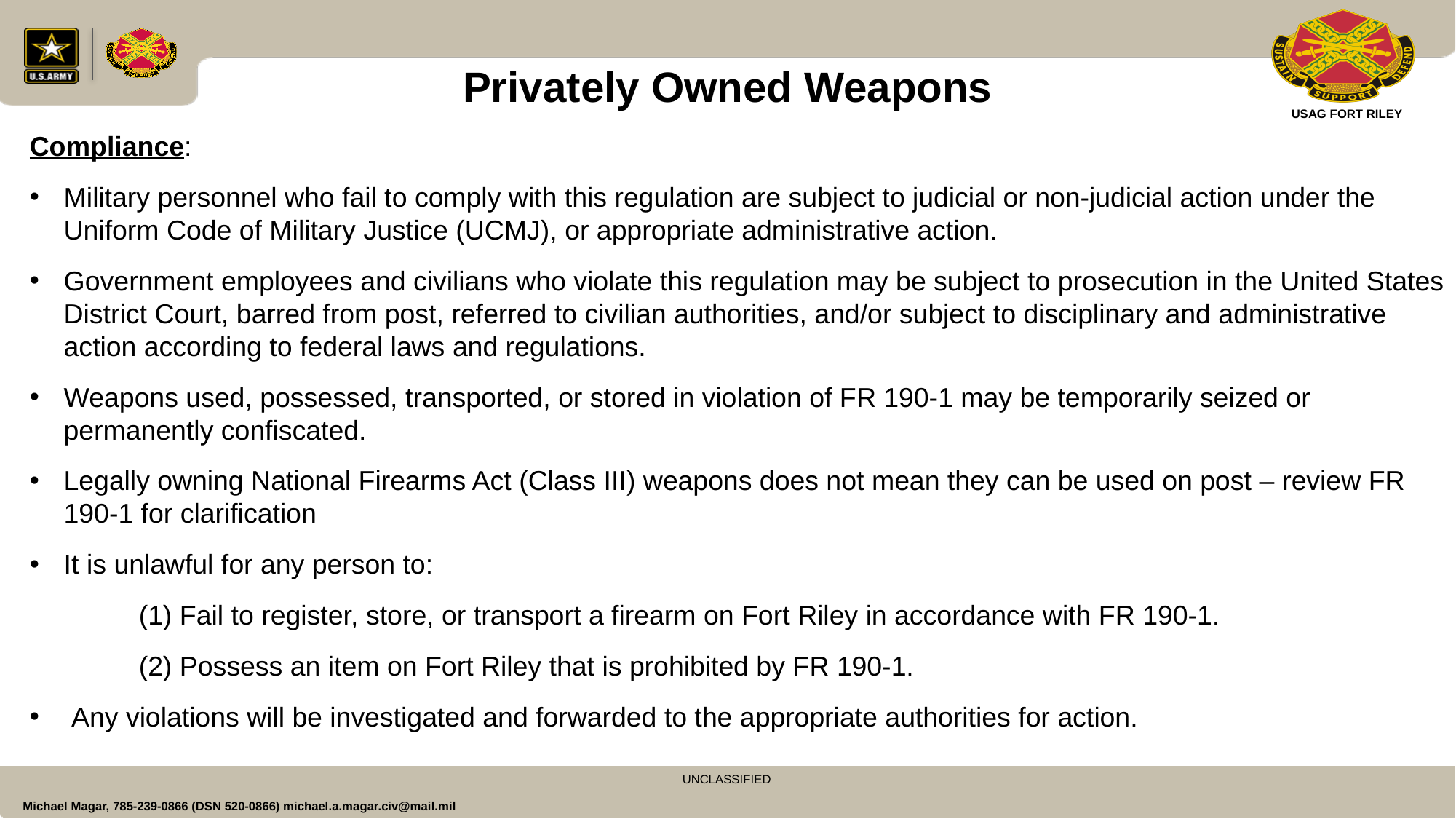

Privately Owned Weapons
Compliance:
Military personnel who fail to comply with this regulation are subject to judicial or non-judicial action under the Uniform Code of Military Justice (UCMJ), or appropriate administrative action.
Government employees and civilians who violate this regulation may be subject to prosecution in the United States District Court, barred from post, referred to civilian authorities, and/or subject to disciplinary and administrative action according to federal laws and regulations.
Weapons used, possessed, transported, or stored in violation of FR 190-1 may be temporarily seized or permanently confiscated.
Legally owning National Firearms Act (Class III) weapons does not mean they can be used on post – review FR 190-1 for clarification
It is unlawful for any person to:
	(1) Fail to register, store, or transport a firearm on Fort Riley in accordance with FR 190-1.
	(2) Possess an item on Fort Riley that is prohibited by FR 190-1.
 Any violations will be investigated and forwarded to the appropriate authorities for action.